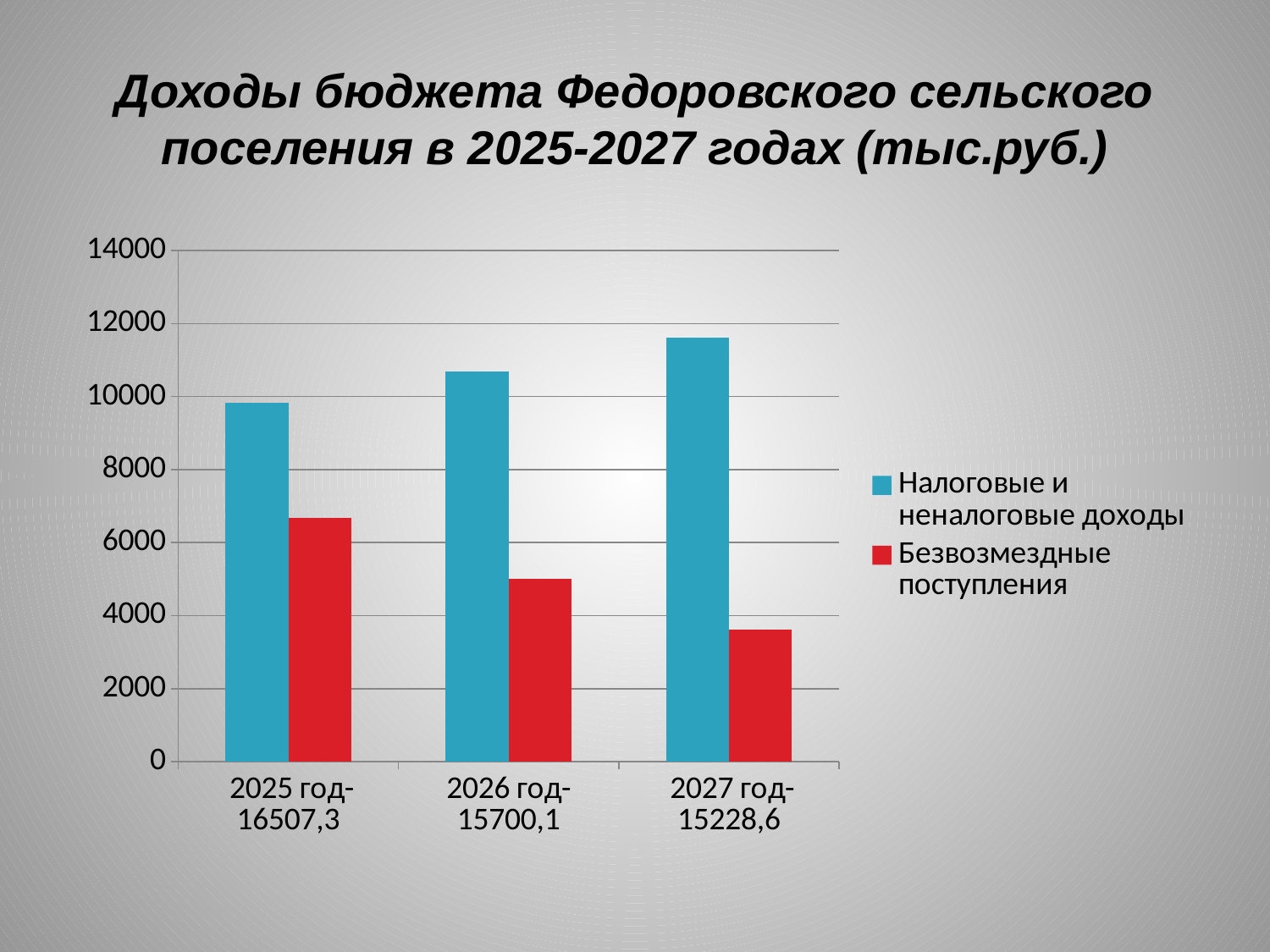

# Доходы бюджета Федоровского сельского поселения в 2025-2027 годах (тыс.руб.)

### Chart

| Category | Налоговые и неналоговые доходы | Безвозмездные поступления |
|---|---|---|
|  2025 год-16507,3 | 9823.0 | 6684.3 |
| 2026 год-15700,1 | 10686.2 | 5013.9 |
|  2027 год-15228,6 | 11606.4 | 3622.2 |